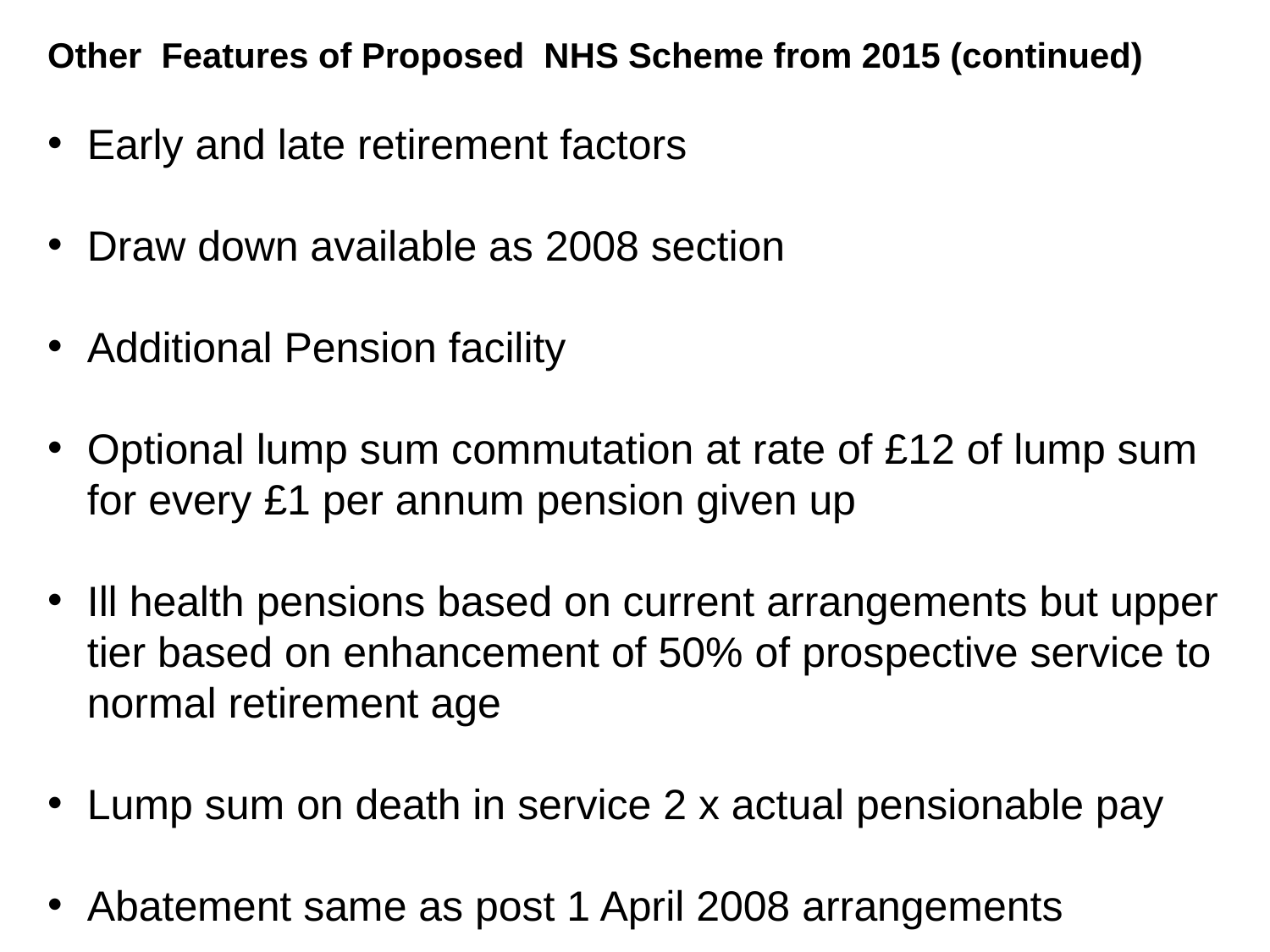

Other  Features of Proposed  NHS Scheme from 2015 (continued)

Early and late retirement factors

Draw down available as 2008 section

Additional Pension facility

Optional lump sum commutation at rate of £12 of lump sum for every £1 per annum pension given up

Ill health pensions based on current arrangements but upper tier based on enhancement of 50% of prospective service to normal retirement age

Lump sum on death in service 2 x actual pensionable pay

Abatement same as post 1 April 2008 arrangements